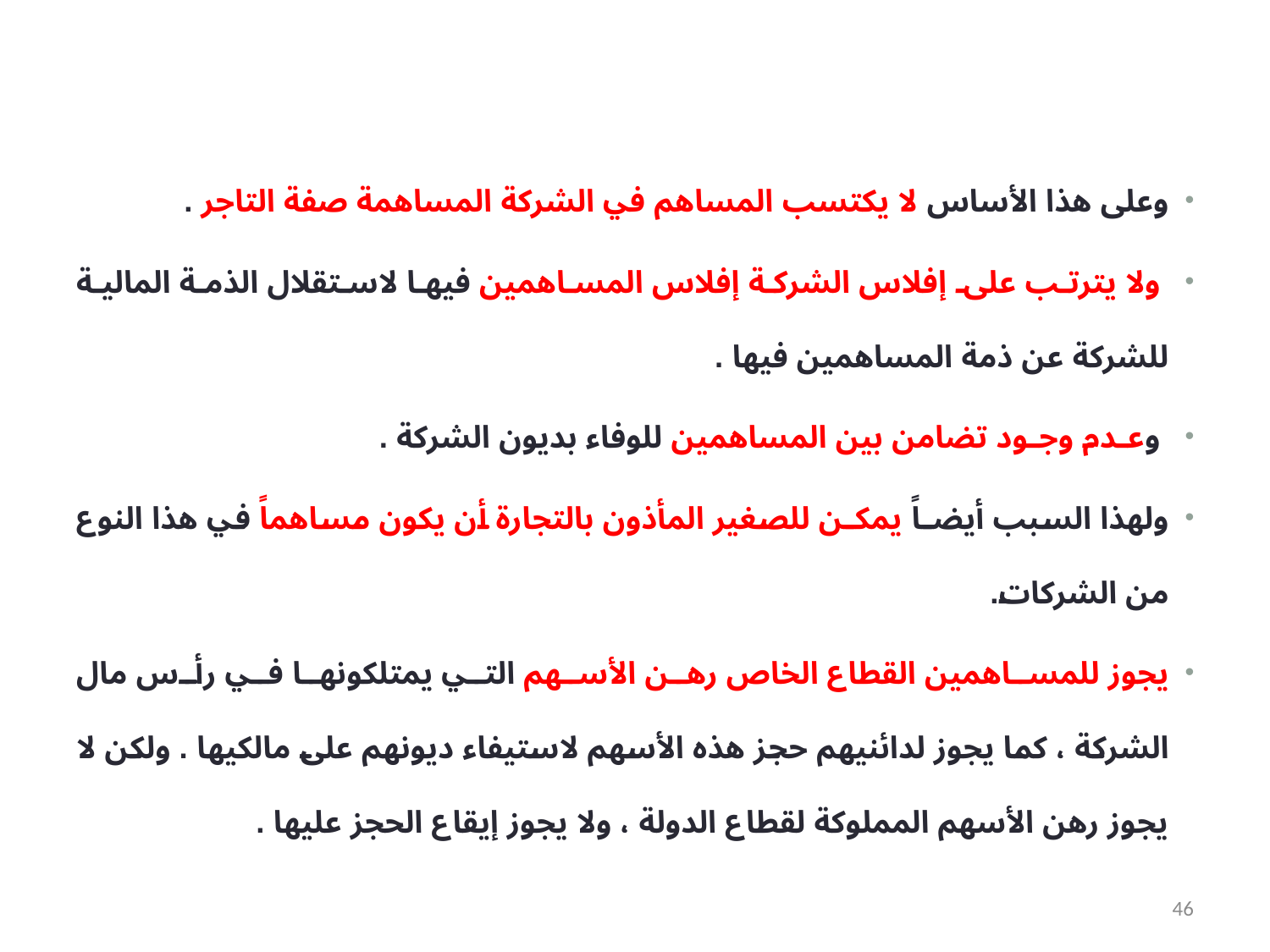

وعلى هذا الأساس لا يكتسب المساهم في الشركة المساهمة صفة التاجر .
 ولا يترتب على إفلاس الشركة إفلاس المساهمين فيها لاستقلال الذمة المالية للشركة عن ذمة المساهمين فيها .
 وعـدم وجـود تضامن بين المساهمين للوفاء بديون الشركة .
ولهذا السبب أيضـاً يمكـن للصغير المأذون بالتجارة أن يكون مساهماً في هذا النوع من الشركات.
يجوز للمساهمين القطاع الخاص رهن الأسهم التي يمتلكونها في رأس مال الشركة ، كما يجوز لدائنيهم حجز هذه الأسهم لاستيفاء ديونهم على مالكيها . ولكن لا يجوز رهن الأسهم المملوكة لقطاع الدولة ، ولا يجوز إيقاع الحجز عليها .

46